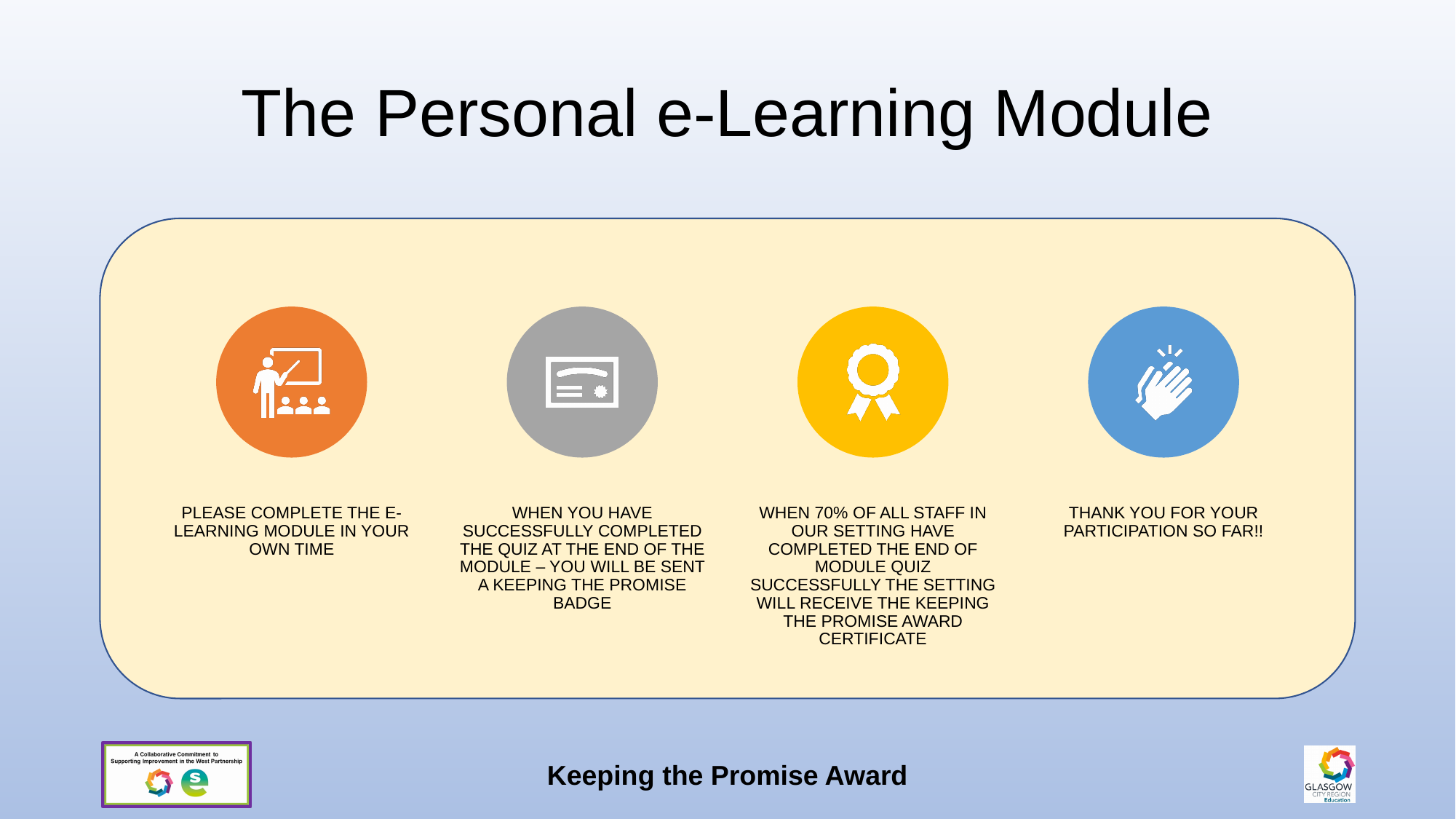

The Personal e-Learning Module
Please complete the e-Learning module in your own time
when you have successfully completed the quiz at the end of the module – you will be sent a Keeping the Promise Badge
When 70% of all staff in our setting have completed the End of Module Quiz successfully the Setting will receive the Keeping the Promise Award Certificate
Thank you for your participation so far!!